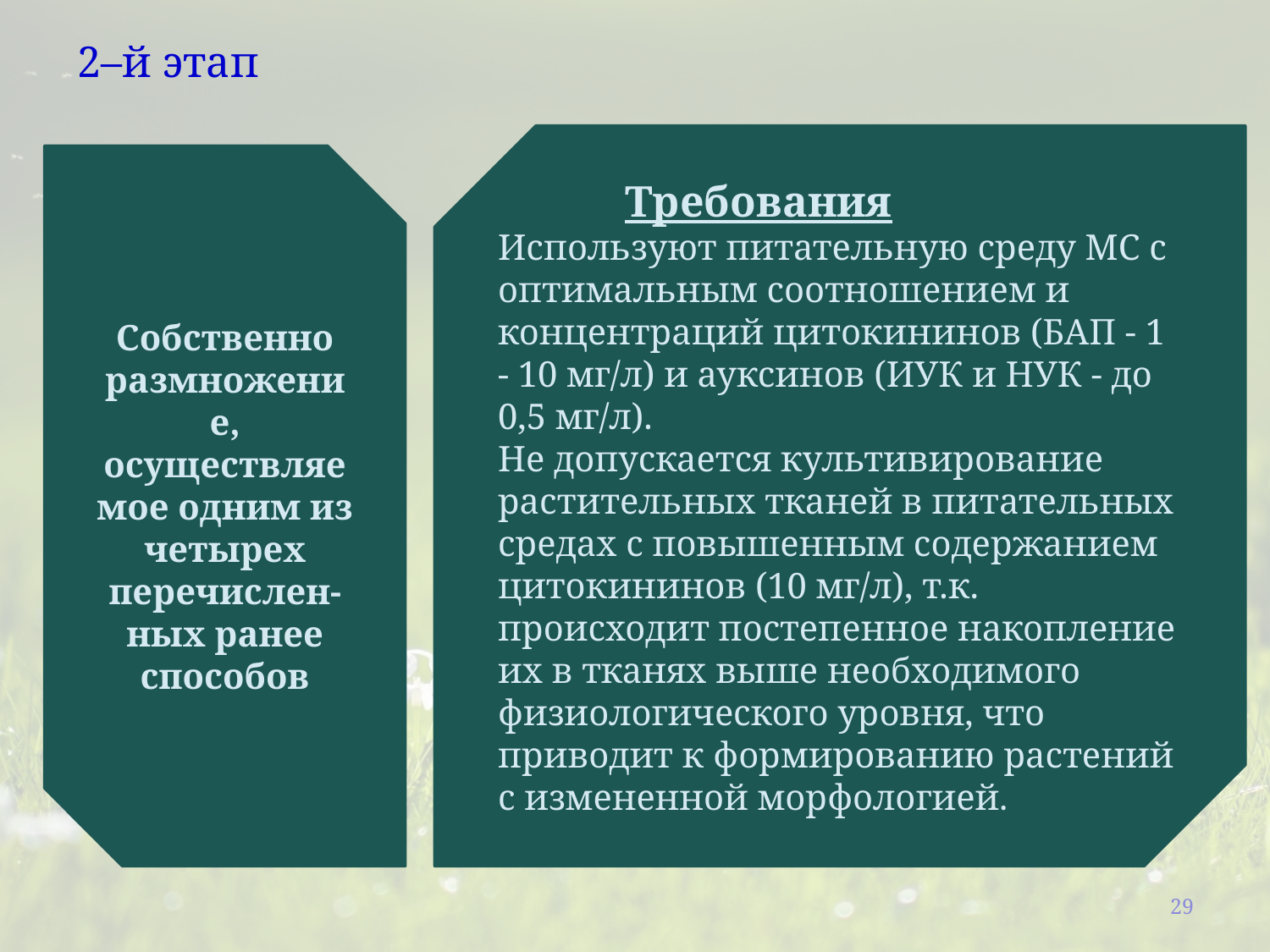

2–й этап
	Требования
Используют питательную среду МС с оптимальным соотношением и концентраций цитокининов (БАП - 1 - 10 мг/л) и ауксинов (ИУК и НУК - до 0,5 мг/л).
Не допускается культивирование растительных тканей в питательных средах с повышенным содержанием цитокининов (10 мг/л), т.к. происходит постепенное накопление их в тканях выше необходимого физиологического уровня, что приводит к формированию растений с измененной морфологией.
Собственно размножение, осуществляемое одним из четырех перечислен-ных ранее способов
29